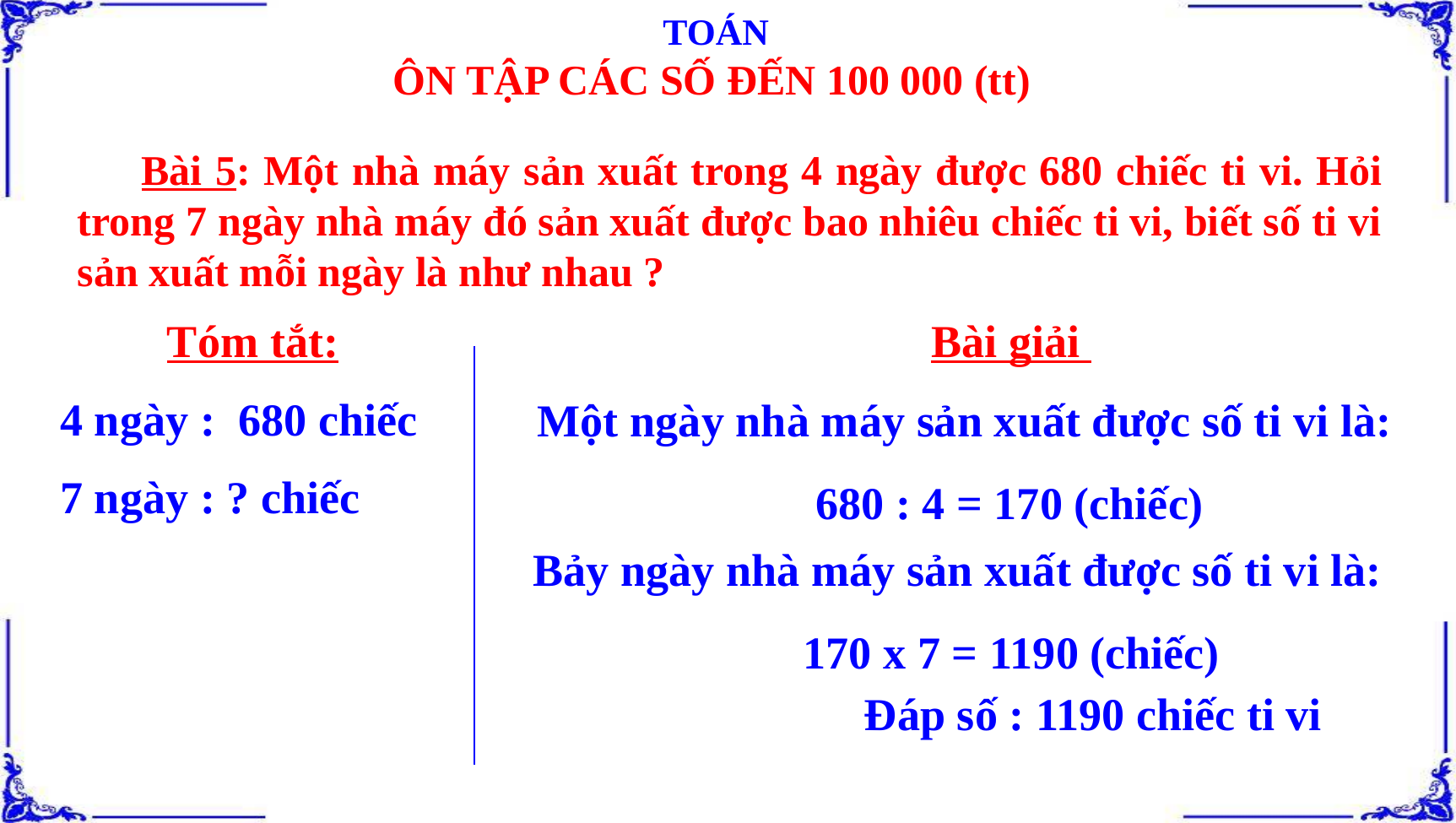

TOÁN
ÔN TẬP CÁC SỐ ĐẾN 100 000 (tt)
Bài 5: Một nhà máy sản xuất trong 4 ngày đ­ược 680 chiếc ti vi. Hỏi trong 7 ngày nhà máy đó sản xuất đ­ược bao nhiêu chiếc ti vi, biết số ti vi sản xuất mỗi ngày là nh­ư nhau ?
Tóm tắt:
4 ngày :  680 chiếc
7 ngày : ? chiếc
Bài giải
Một ngày nhà máy sản xuất được số ti vi là:
680 : 4 = 170 (chiếc)
Bảy ngày nhà máy sản xuất được số ti vi là:
170 x 7 = 1190 (chiếc)
Đáp số : 1190 chiếc ti vi